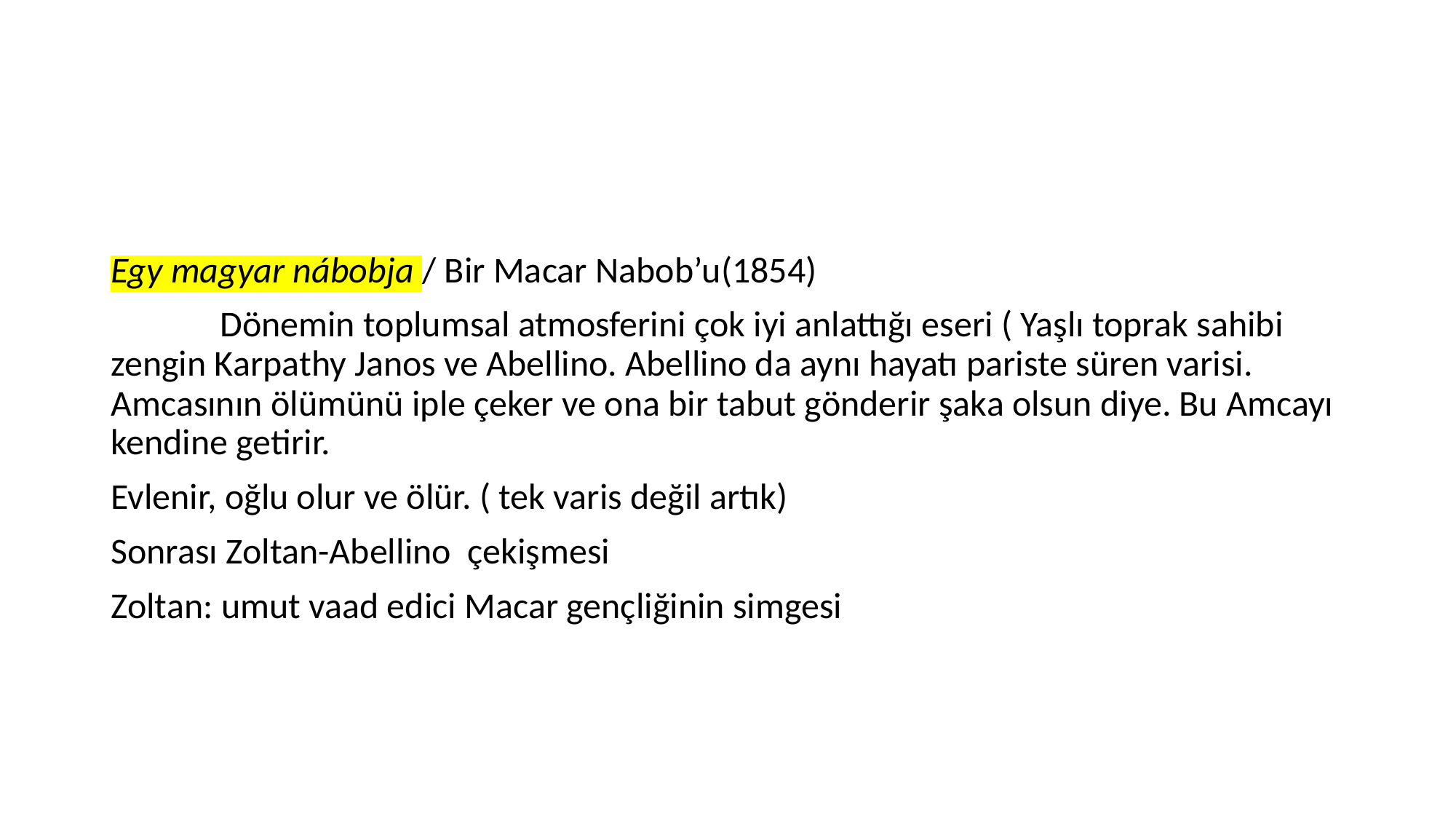

Egy magyar nábobja / Bir Macar Nabob’u(1854)
	Dönemin toplumsal atmosferini çok iyi anlattığı eseri ( Yaşlı toprak sahibi zengin Karpathy Janos ve Abellino. Abellino da aynı hayatı pariste süren varisi.  Amcasının ölümünü iple çeker ve ona bir tabut gönderir şaka olsun diye. Bu Amcayı kendine getirir.
Evlenir, oğlu olur ve ölür. ( tek varis değil artık)
Sonrası Zoltan-Abellino  çekişmesi
Zoltan: umut vaad edici Macar gençliğinin simgesi